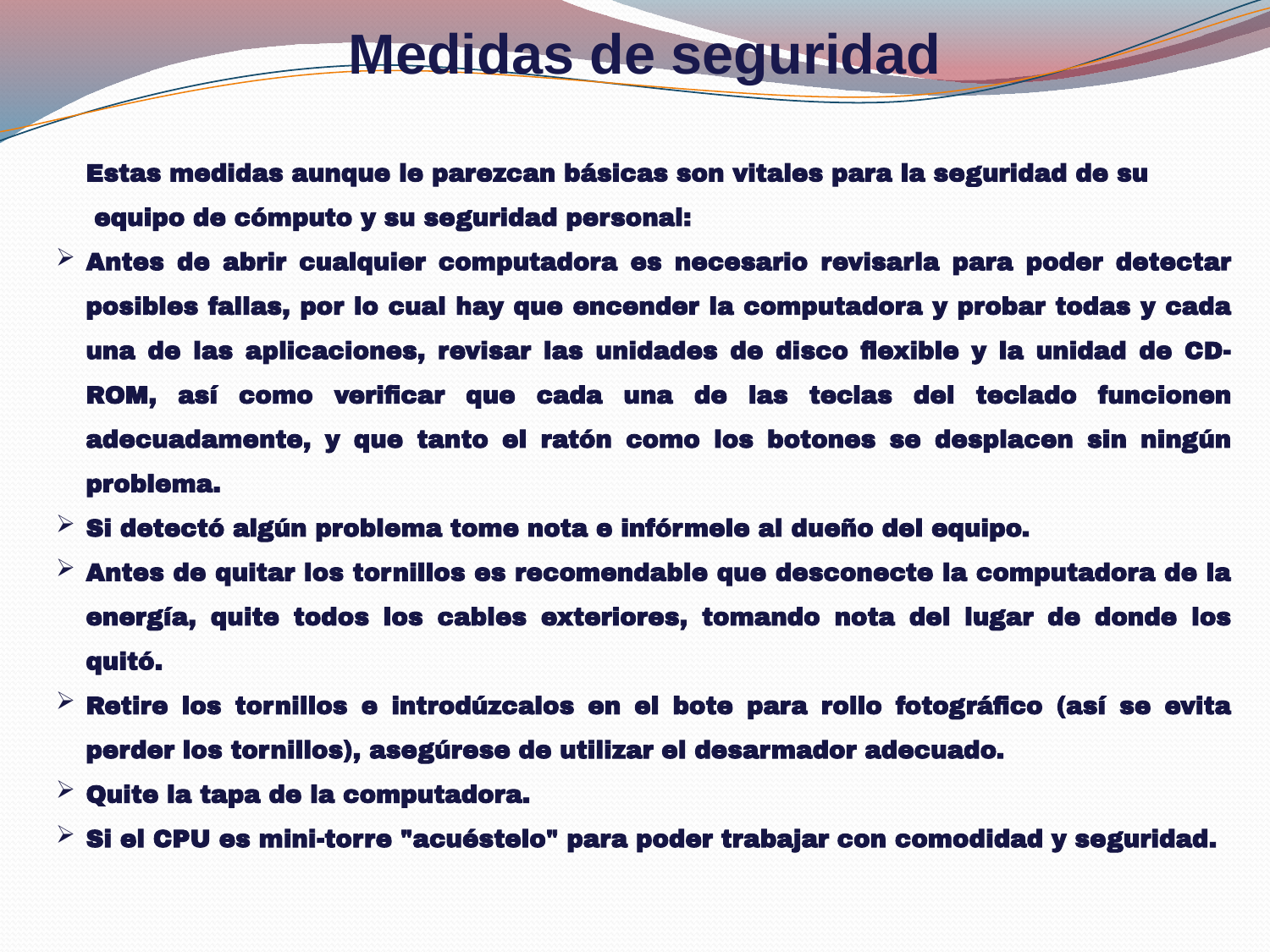

Medidas de seguridad
Estas medidas aunque le parezcan básicas son vitales para la seguridad de su
 equipo de cómputo y su seguridad personal:
Antes de abrir cualquier computadora es necesario revisarla para poder detectar posibles fallas, por lo cual hay que encender la computadora y probar todas y cada una de las aplicaciones, revisar las unidades de disco flexible y la unidad de CD-ROM, así como verificar que cada una de las teclas del teclado funcionen adecuadamente, y que tanto el ratón como los botones se desplacen sin ningún problema.
Si detectó algún problema tome nota e infórmele al dueño del equipo.
Antes de quitar los tornillos es recomendable que desconecte la computadora de la energía, quite todos los cables exteriores, tomando nota del lugar de donde los quitó.
Retire los tornillos e introdúzcalos en el bote para rollo fotográfico (así se evita perder los tornillos), asegúrese de utilizar el desarmador adecuado.
Quite la tapa de la computadora.
Si el CPU es mini-torre "acuéstelo" para poder trabajar con comodidad y seguridad.